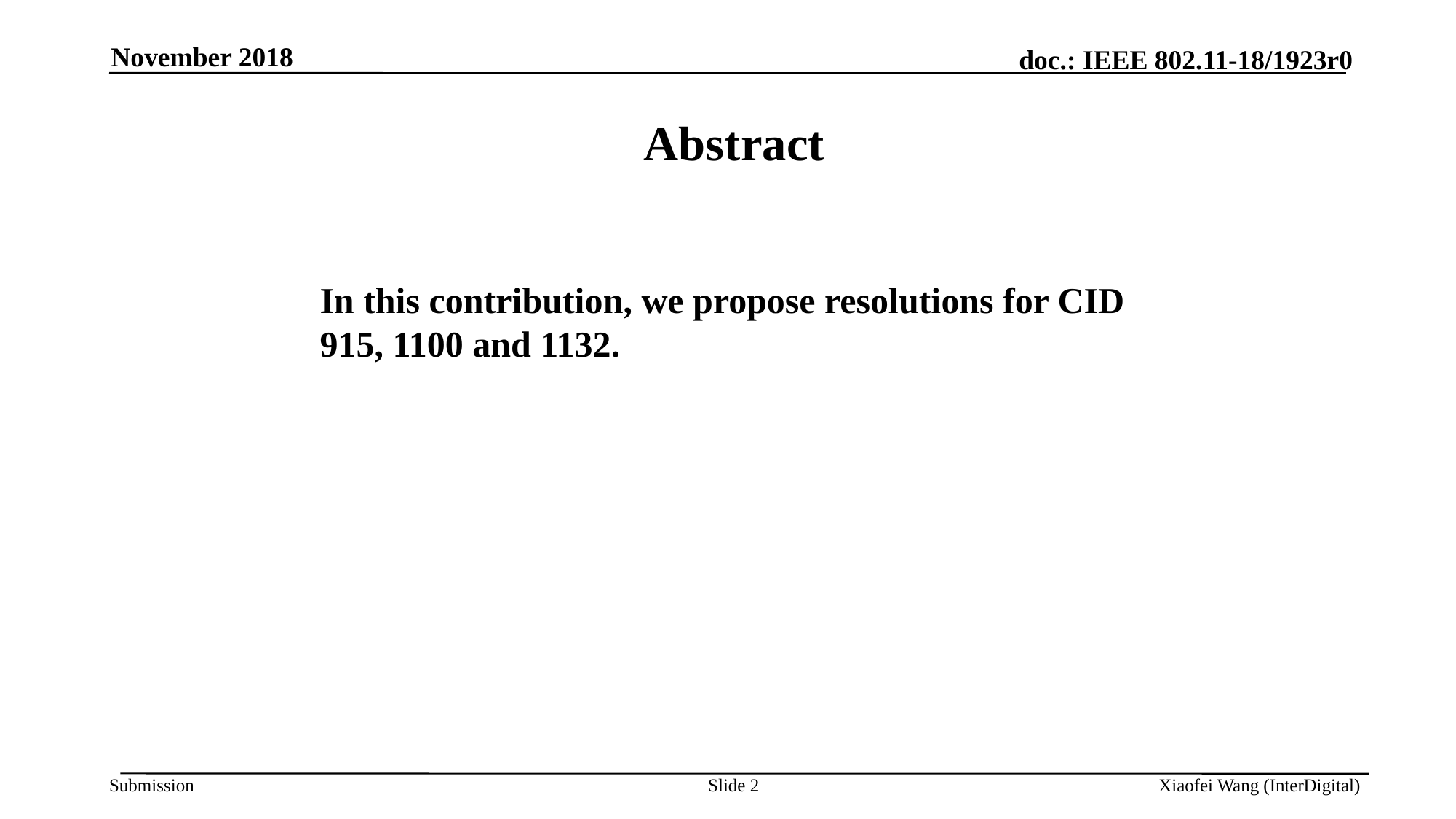

November 2018
Abstract
In this contribution, we propose resolutions for CID 915, 1100 and 1132.
Slide 2
Xiaofei Wang (InterDigital)